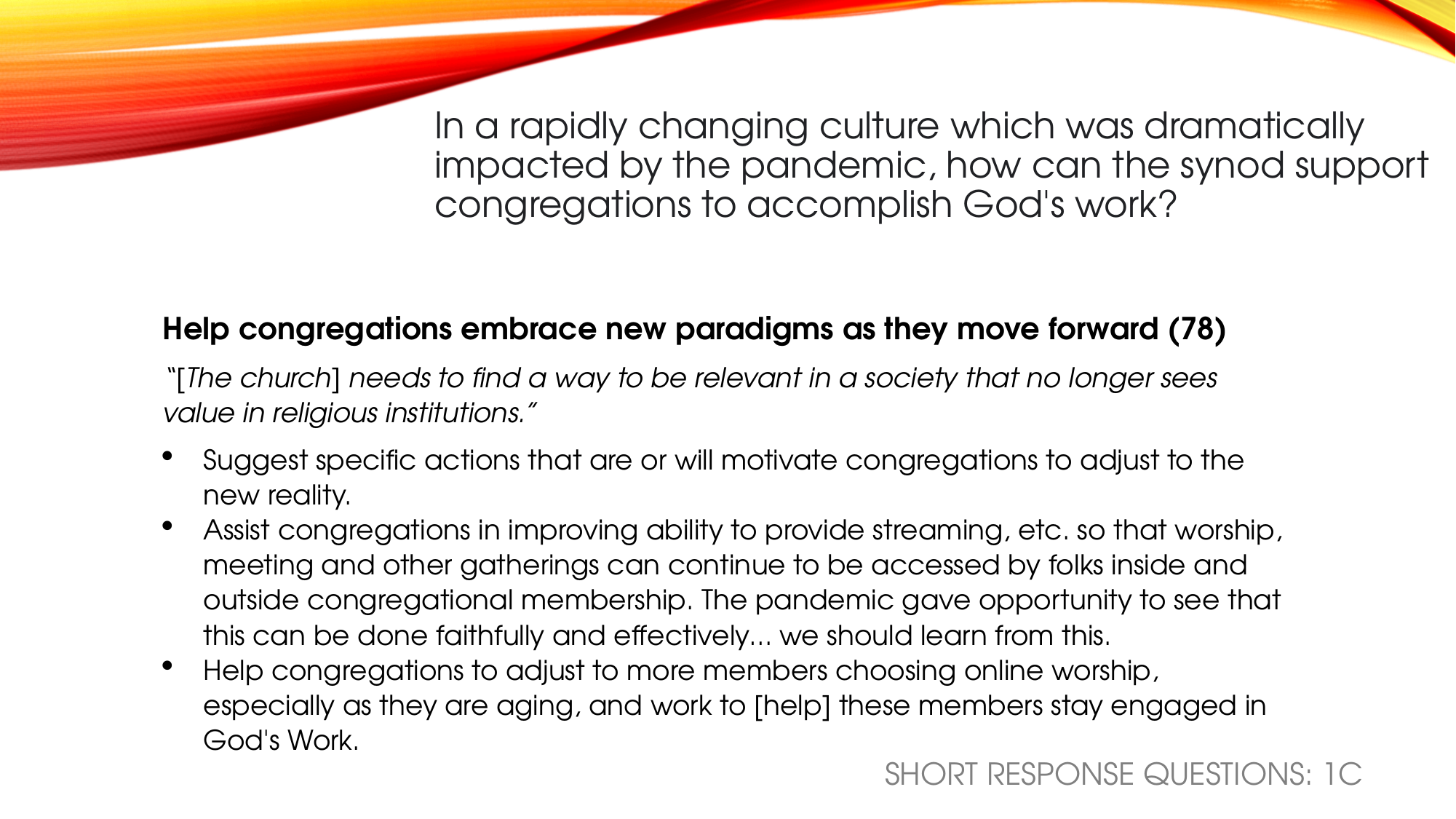

# In a rapidly changing culture which was dramatically impacted by the pandemic, how can the synod support congregations to accomplish God's work?
Help congregations embrace new paradigms as they move forward (78)
“[The church] needs to find a way to be relevant in a society that no longer sees value in religious institutions.”
Suggest specific actions that are or will motivate congregations to adjust to the new reality.
Assist congregations in improving ability to provide streaming, etc. so that worship, meeting and other gatherings can continue to be accessed by folks inside and outside congregational membership. The pandemic gave opportunity to see that this can be done faithfully and effectively… we should learn from this.
Help congregations to adjust to more members choosing online worship, especially as they are aging, and work to [help] these members stay engaged in God's Work.

SHORT RESPONSE QUESTIONS: 1C